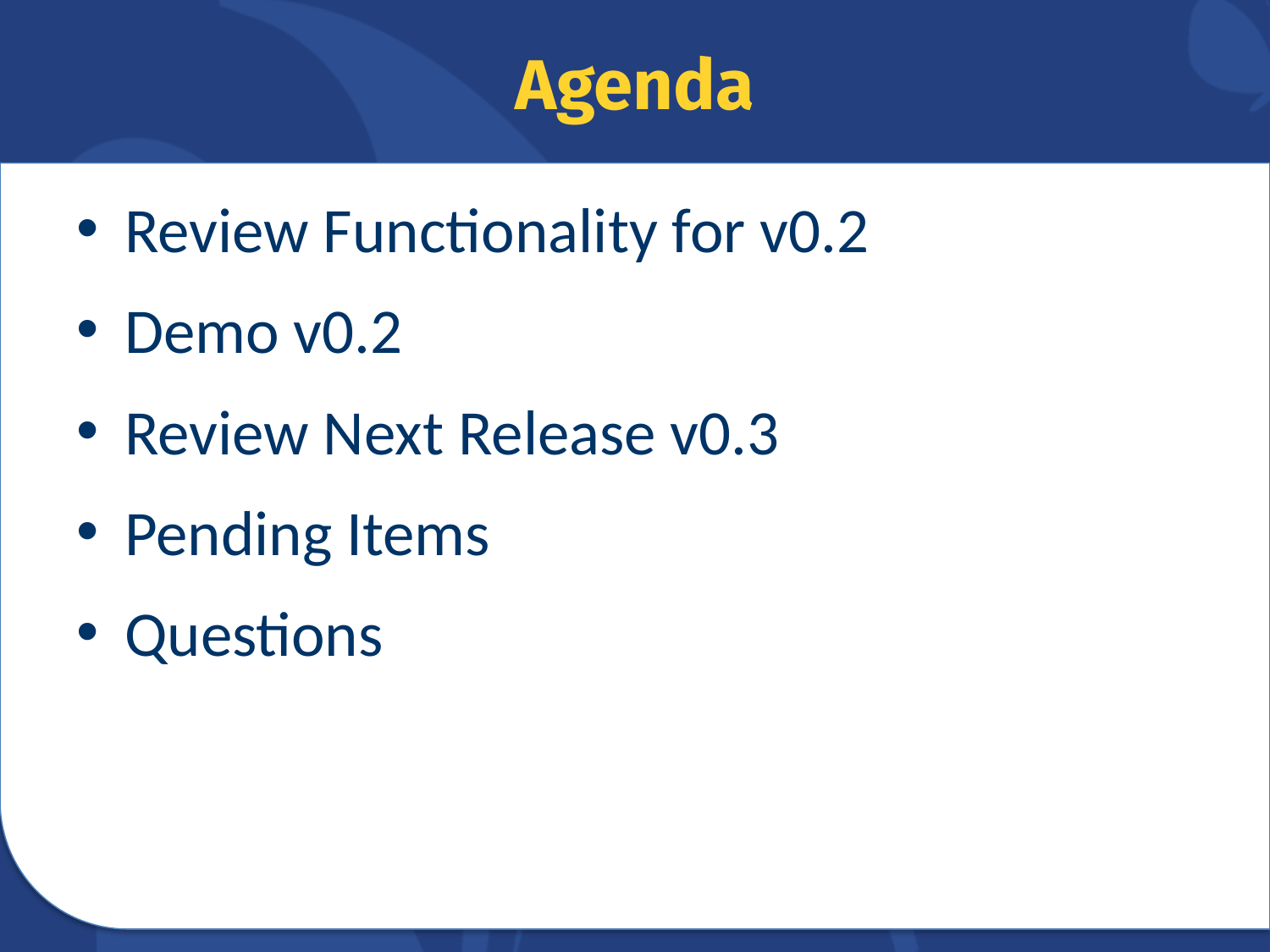

# Agenda
Review Functionality for v0.2
Demo v0.2
Review Next Release v0.3
Pending Items
Questions